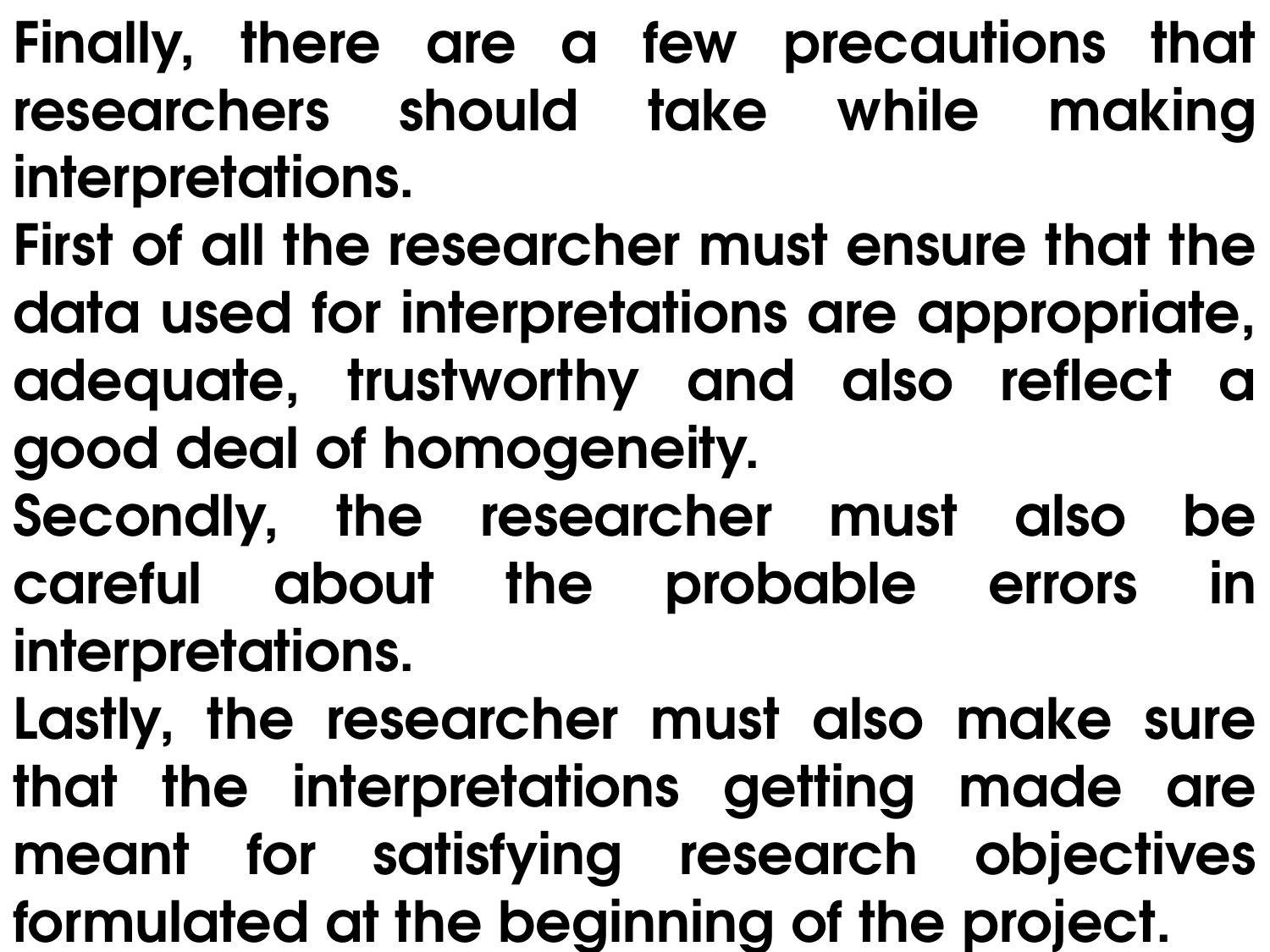

Finally, there are a few precautions that researchers should take while making interpretations.
First of all the researcher must ensure that the data used for interpretations are appropriate, adequate, trustworthy and also reflect a good deal of homogeneity.
Secondly, the researcher must also be careful about the probable errors in interpretations.
Lastly, the researcher must also make sure that the interpretations getting made are meant for satisfying research objectives formulated at the beginning of the project.